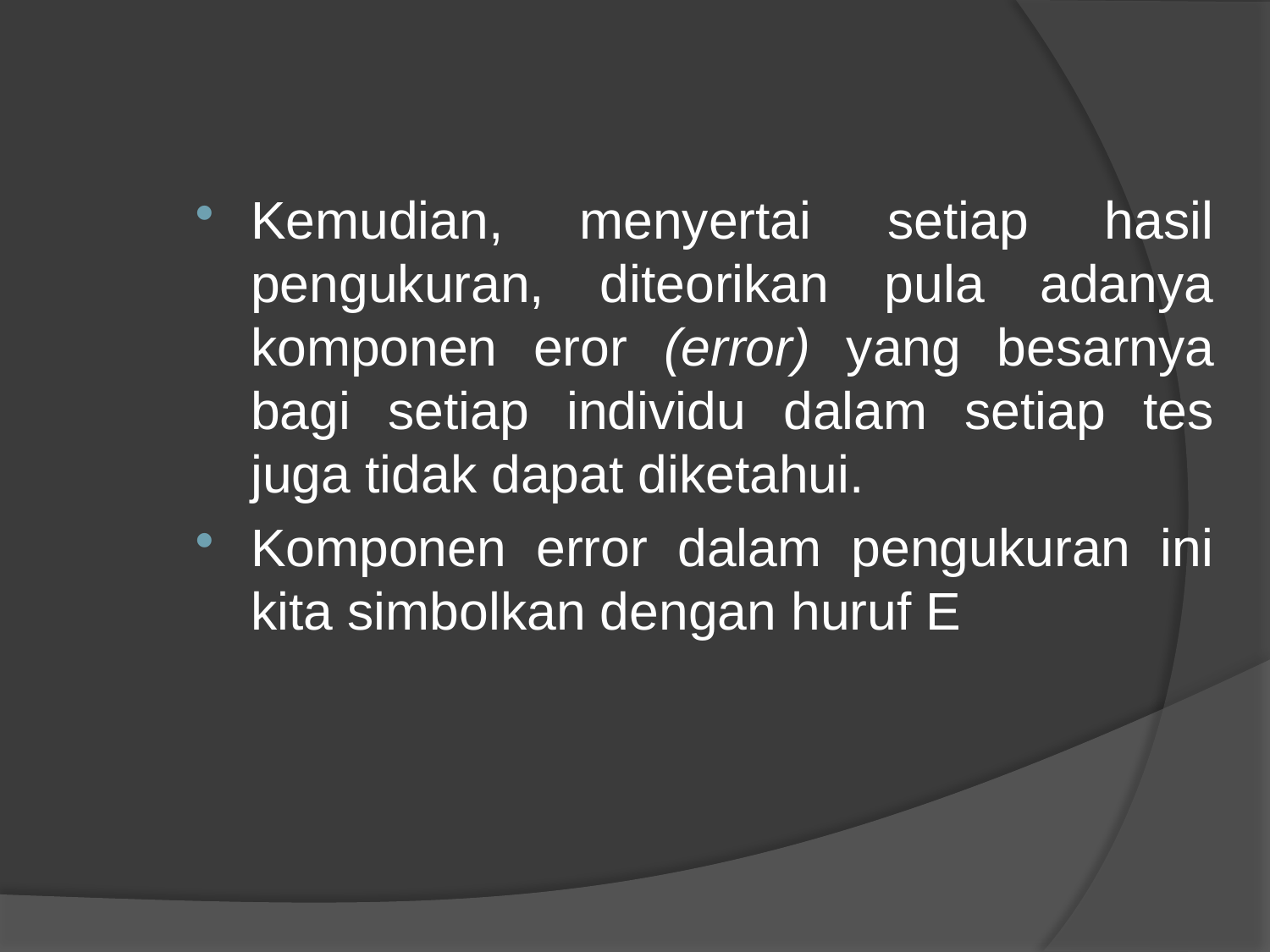

Kemudian, menyertai setiap hasil pengukuran, diteorikan pula adanya komponen eror (error) yang besarnya bagi setiap individu dalam setiap tes juga tidak dapat diketahui.
Komponen error dalam pengukuran ini kita simbolkan dengan huruf E